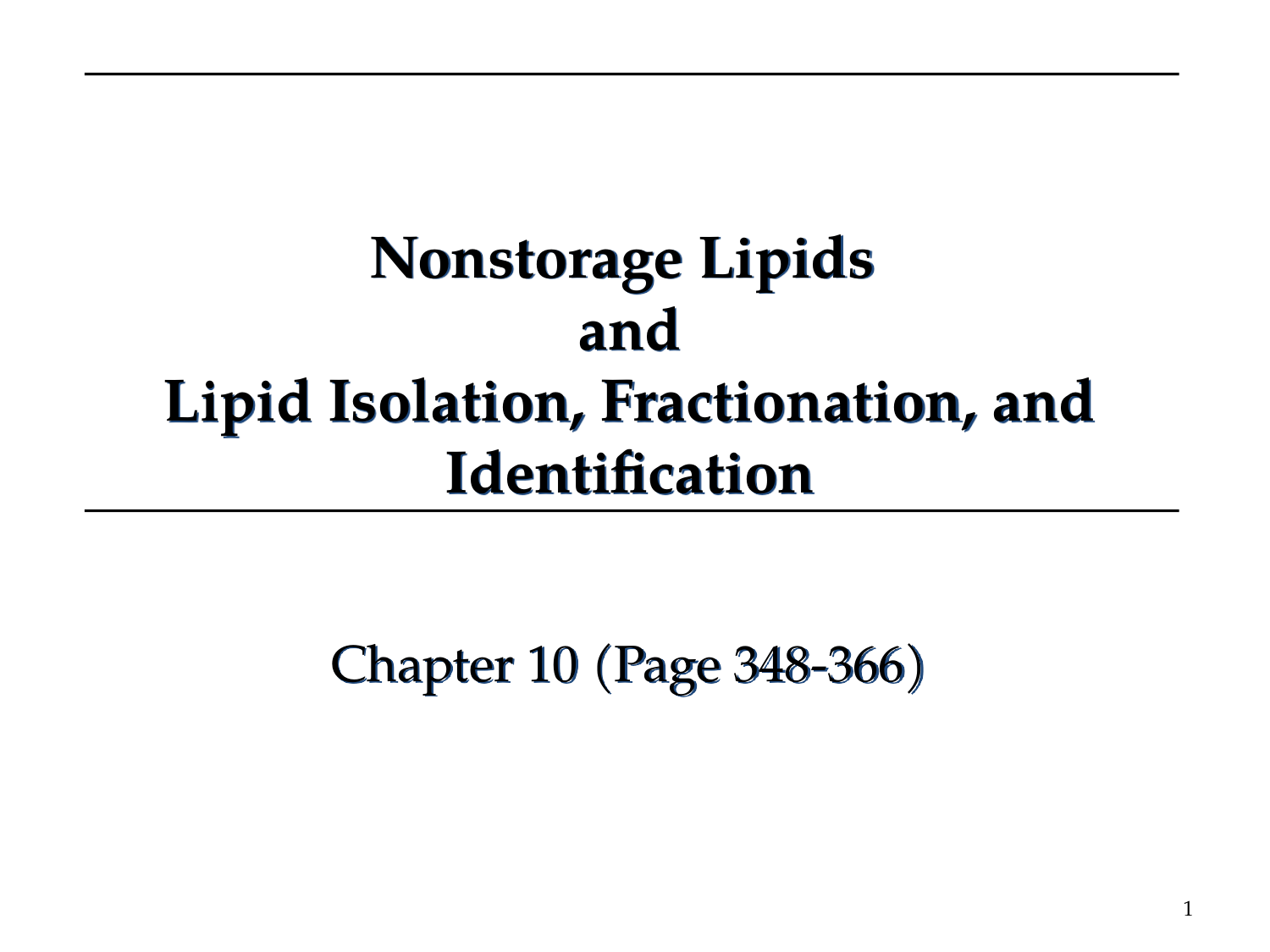

Nonstorage Lipids
and
Lipid Isolation, Fractionation, and Identification

Chapter 10 (Page 348-366)

1